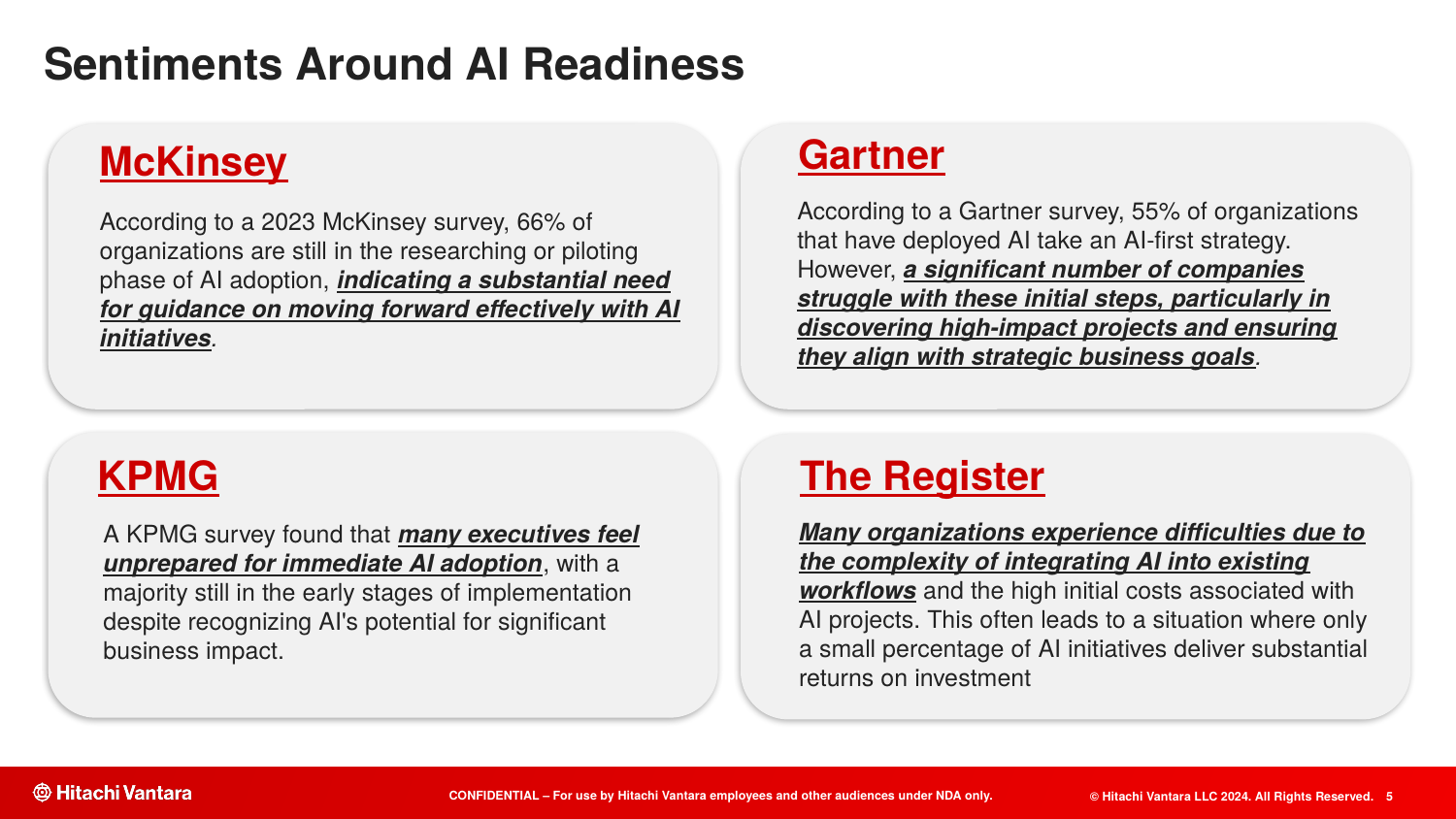

# Sentiments Around AI Readiness
Gartner

McKinsey
According to a Gartner survey, 55% of organizations that have deployed AI take an AI-first strategy. However, a significant number of companies struggle with these initial steps, particularly in discovering high-impact projects and ensuring they align with strategic business goals.
According to a 2023 McKinsey survey, 66% of organizations are still in the researching or piloting phase of AI adoption, indicating a substantial need for guidance on moving forward effectively with AI initiatives.

KPMG
The Register
A KPMG survey found that many executives feel unprepared for immediate AI adoption, with a majority still in the early stages of implementation despite recognizing AI's potential for significant business impact.
Many organizations experience difficulties due to the complexity of integrating AI into existing workflows and the high initial costs associated with AI projects. This often leads to a situation where only a small percentage of AI initiatives deliver substantial returns on investment
5
5